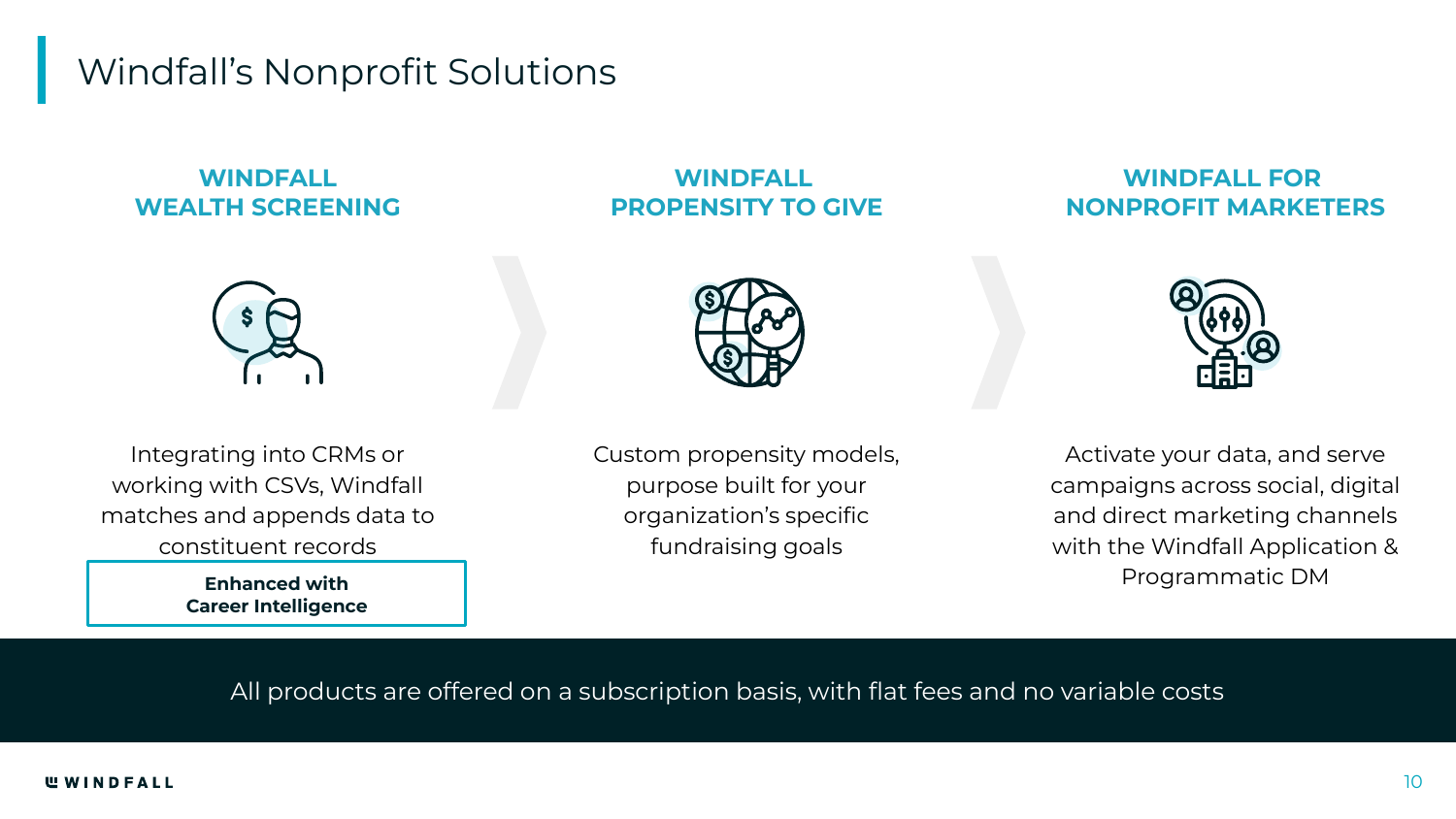

# Windfall’s Nonprofit Solutions
 WINDFALL
WEALTH SCREENING
WINDFALL
PROPENSITY TO GIVE
WINDFALL FOR
NONPROFIT MARKETERS

Integrating into CRMs or working with CSVs, Windfall matches and appends data to constituent records

Custom propensity models, purpose built for your organization’s specific fundraising goals
Activate your data, and serve campaigns across social, digital and direct marketing channels with the Windfall Application & Programmatic DM
Enhanced with
Career Intelligence

All products are offered on a subscription basis, with flat fees and no variable costs